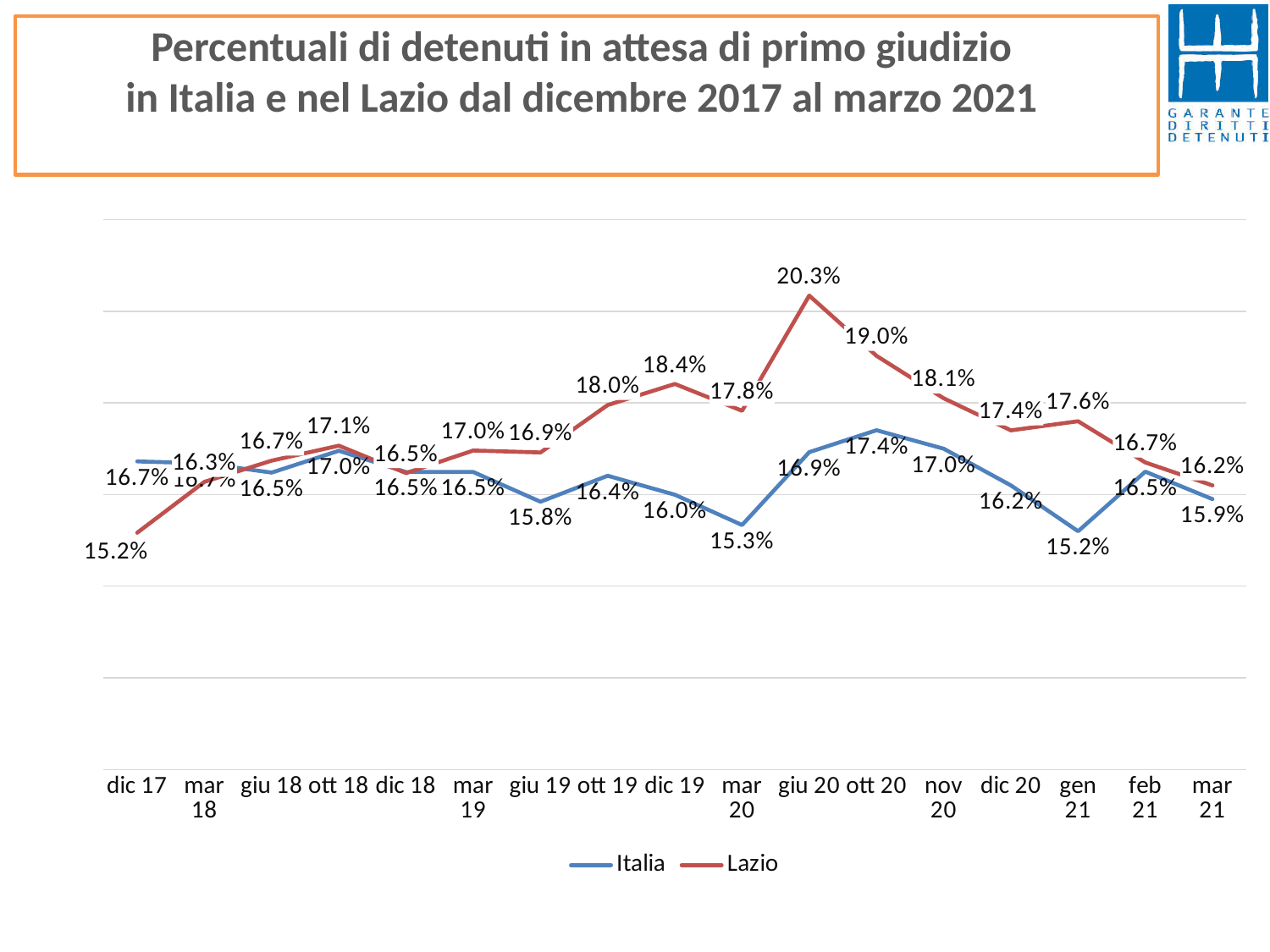

# Percentuali di detenuti in attesa di primo giudizio in Italia e nel Lazio dal dicembre 2017 al marzo 2021

### Chart

| Category | Italia | Lazio |
|---|---|---|
| mar 21 | 0.159 | 0.162 |
| feb 21 | 0.165 | 0.167 |
| gen 21 | 0.152 | 0.176 |
| dic 20 | 0.162 | 0.174 |
| nov 20 | 0.17 | 0.181 |
| ott 20 | 0.17403586790114456 | 0.19027230690186675 |
| giu 20 | 0.16924541331491816 | 0.20340159666782368 |
| mar 20 | 0.15335546105175812 | 0.17827208252740168 |
| dic 19 | 0.15996643025226678 | 0.18413036856533657 |
| ott 19 | 0.1641059276871362 | 0.17952612393681652 |
| giu 19 | 0.15843825385810117 | 0.16918568784700802 |
| mar 19 | 0.16492055897444358 | 0.169612922889363 |
| dic 18 | 0.16491492749979045 | 0.16467707376798285 |
| ott 18 | 0.16955671120177918 | 0.17067159581022798 |
| giu 18 | 0.16479177657890706 | 0.1673960612691466 |
| mar 18 | 0.16680693196846608 | 0.16277962874821514 |
| dic 17 | 0.16723371753923066 | 0.15167548500881833 |